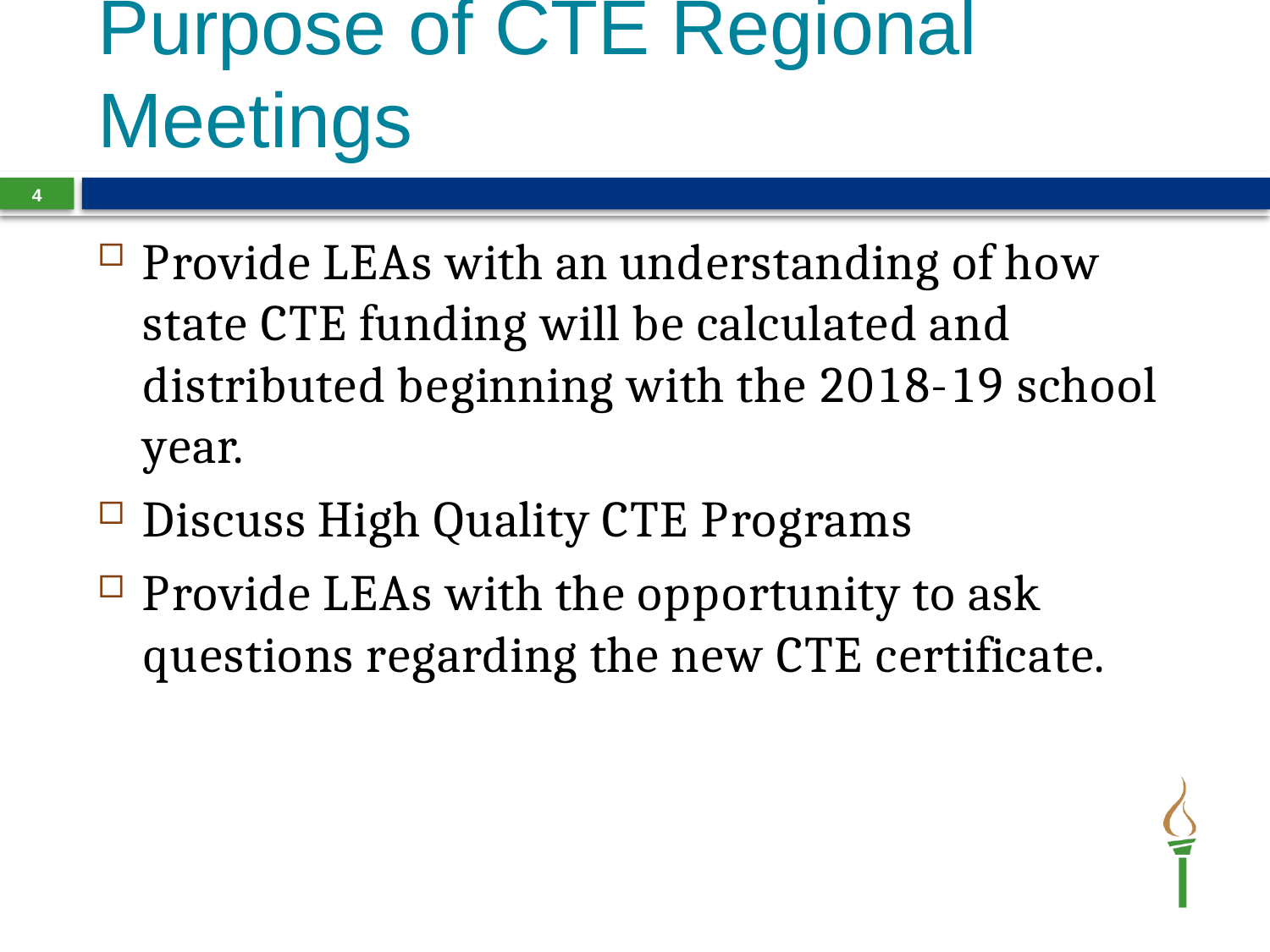

# Purpose of CTE Regional Meetings
4
Provide LEAs with an understanding of how state CTE funding will be calculated and distributed beginning with the 2018-19 school year.
Discuss High Quality CTE Programs
Provide LEAs with the opportunity to ask questions regarding the new CTE certificate.